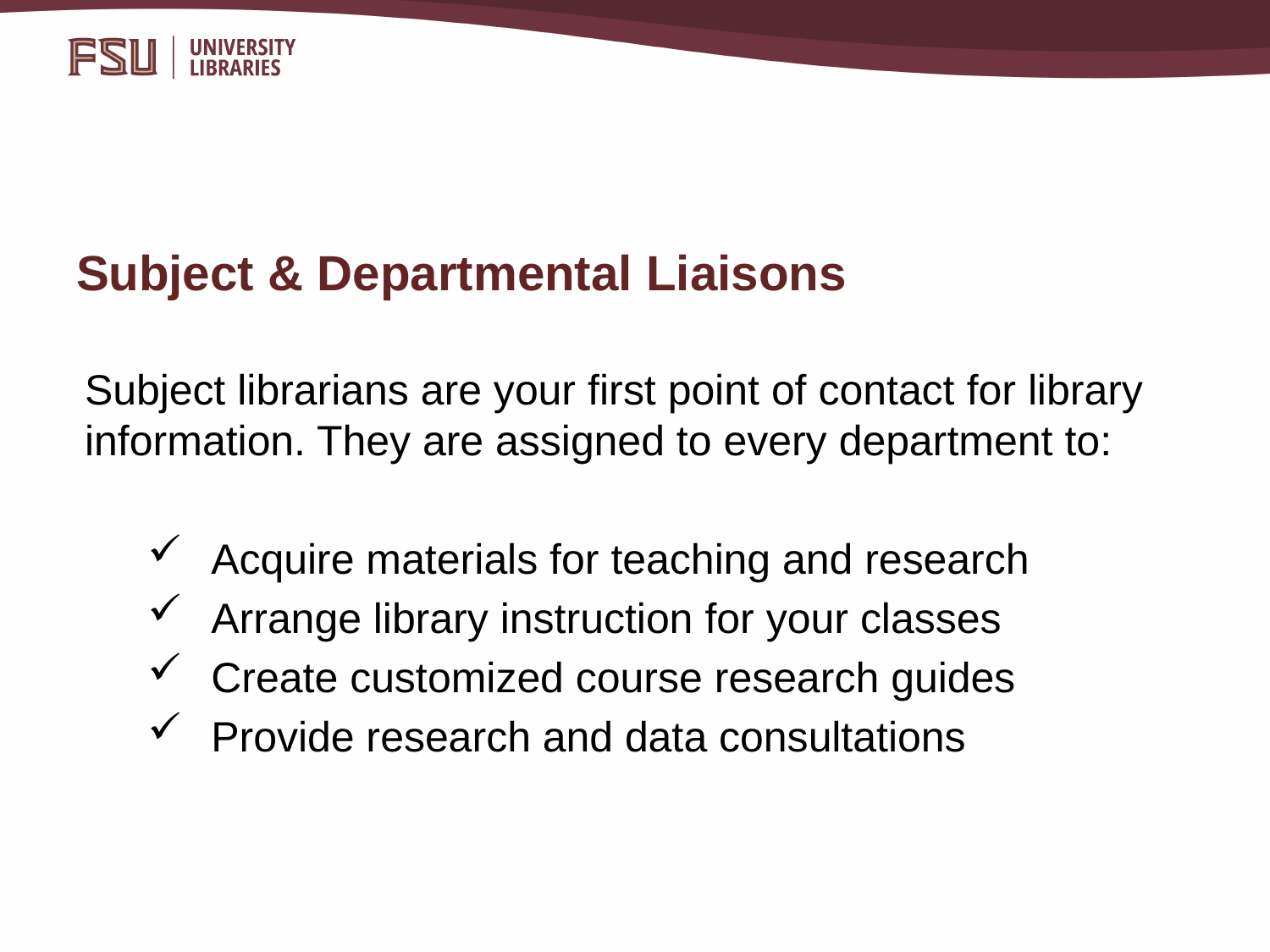

# Subject & Departmental Liaisons
Subject librarians are your first point of contact for library information. They are assigned to every department to:

Acquire materials for teaching and research
Arrange library instruction for your classes
Create customized course research guides
Provide research and data consultations